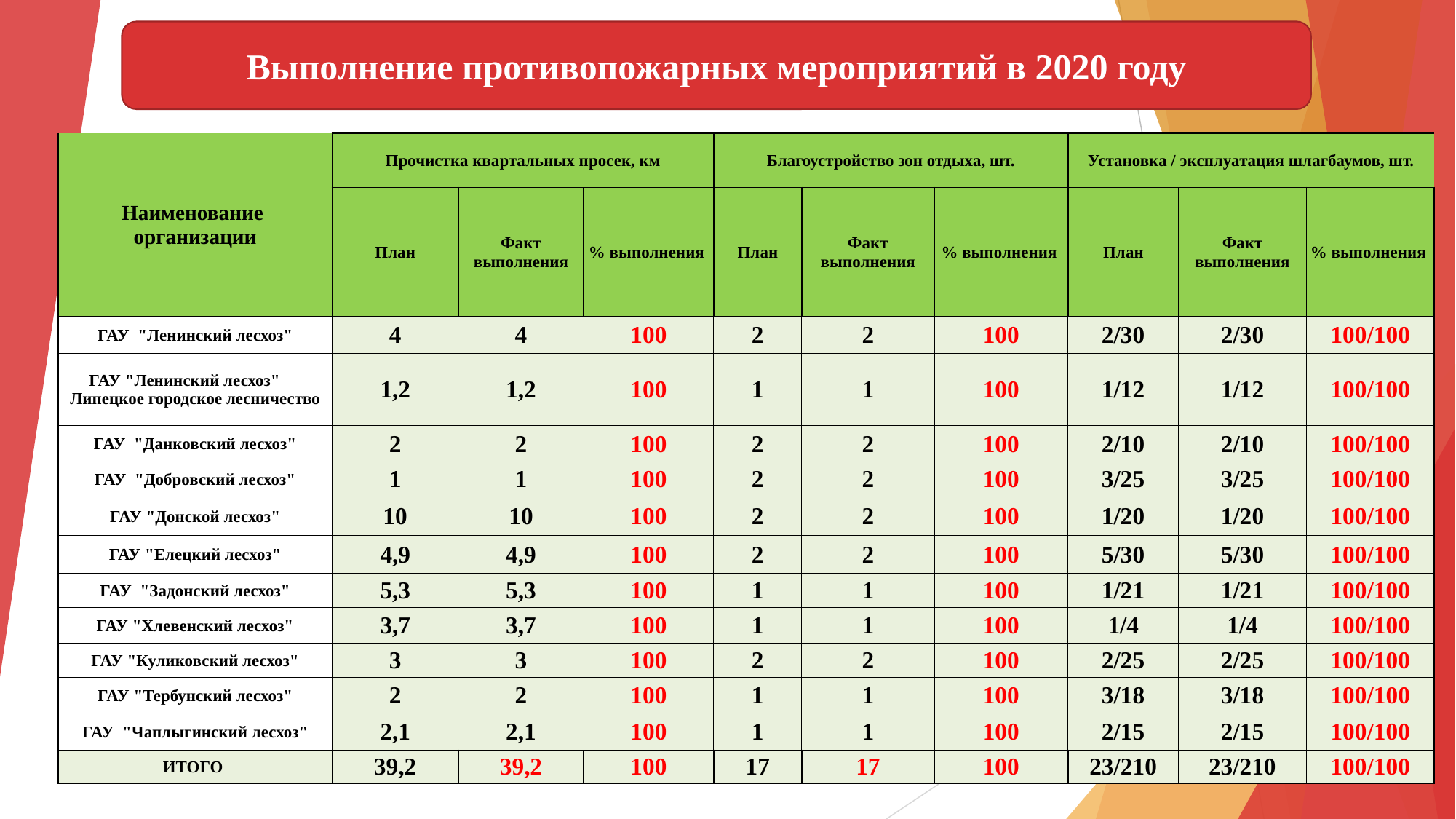

Выполнение противопожарных мероприятий в 2020 году
| Наименование организации | Прочистка квартальных просек, км |  |  | Благоустройство зон отдыха, шт. |  |  | Установка / эксплуатация шлагбаумов, шт. |  |  |
| --- | --- | --- | --- | --- | --- | --- | --- | --- | --- |
|  | План | Факт выполнения | % выполнения | План | Факт выполнения | % выполнения | План | Факт выполнения | % выполнения |
| ГАУ "Ленинский лесхоз" | 4 | 4 | 100 | 2 | 2 | 100 | 2/30 | 2/30 | 100/100 |
| ГАУ "Ленинский лесхоз" Липецкое городское лесничество | 1,2 | 1,2 | 100 | 1 | 1 | 100 | 1/12 | 1/12 | 100/100 |
| ГАУ "Данковский лесхоз" | 2 | 2 | 100 | 2 | 2 | 100 | 2/10 | 2/10 | 100/100 |
| ГАУ "Добровский лесхоз" | 1 | 1 | 100 | 2 | 2 | 100 | 3/25 | 3/25 | 100/100 |
| ГАУ "Донской лесхоз" | 10 | 10 | 100 | 2 | 2 | 100 | 1/20 | 1/20 | 100/100 |
| ГАУ "Елецкий лесхоз" | 4,9 | 4,9 | 100 | 2 | 2 | 100 | 5/30 | 5/30 | 100/100 |
| ГАУ "Задонский лесхоз" | 5,3 | 5,3 | 100 | 1 | 1 | 100 | 1/21 | 1/21 | 100/100 |
| ГАУ "Хлевенский лесхоз" | 3,7 | 3,7 | 100 | 1 | 1 | 100 | 1/4 | 1/4 | 100/100 |
| ГАУ "Куликовский лесхоз" | 3 | 3 | 100 | 2 | 2 | 100 | 2/25 | 2/25 | 100/100 |
| ГАУ "Тербунский лесхоз" | 2 | 2 | 100 | 1 | 1 | 100 | 3/18 | 3/18 | 100/100 |
| ГАУ "Чаплыгинский лесхоз" | 2,1 | 2,1 | 100 | 1 | 1 | 100 | 2/15 | 2/15 | 100/100 |
| ИТОГО | 39,2 | 39,2 | 100 | 17 | 17 | 100 | 23/210 | 23/210 | 100/100 |